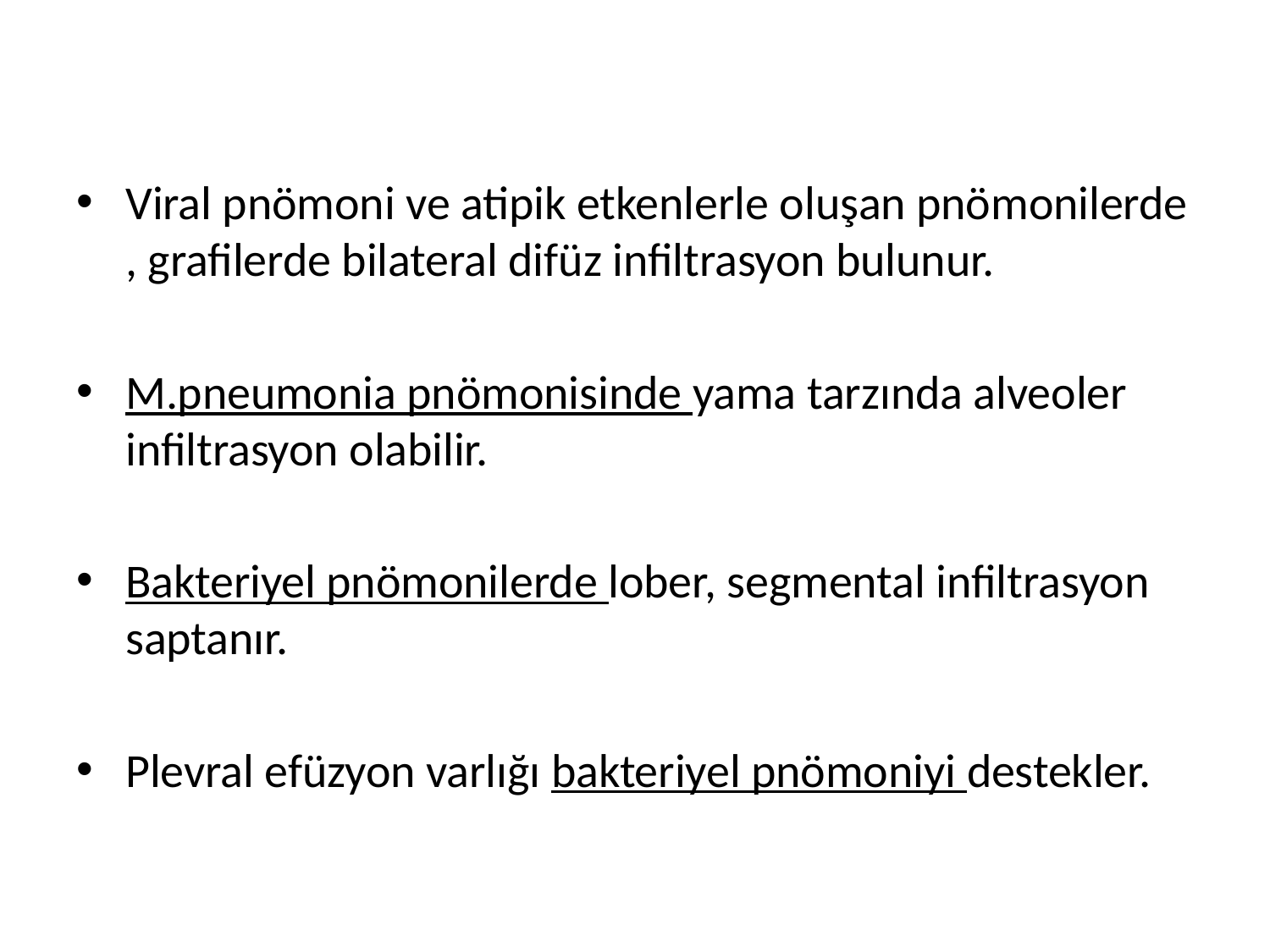

#
Viral pnömoni ve atipik etkenlerle oluşan pnömonilerde , grafilerde bilateral difüz infiltrasyon bulunur.

M.pneumonia pnömonisinde yama tarzında alveoler infiltrasyon olabilir.

Bakteriyel pnömonilerde lober, segmental infiltrasyon saptanır.

Plevral efüzyon varlığı bakteriyel pnömoniyi destekler.